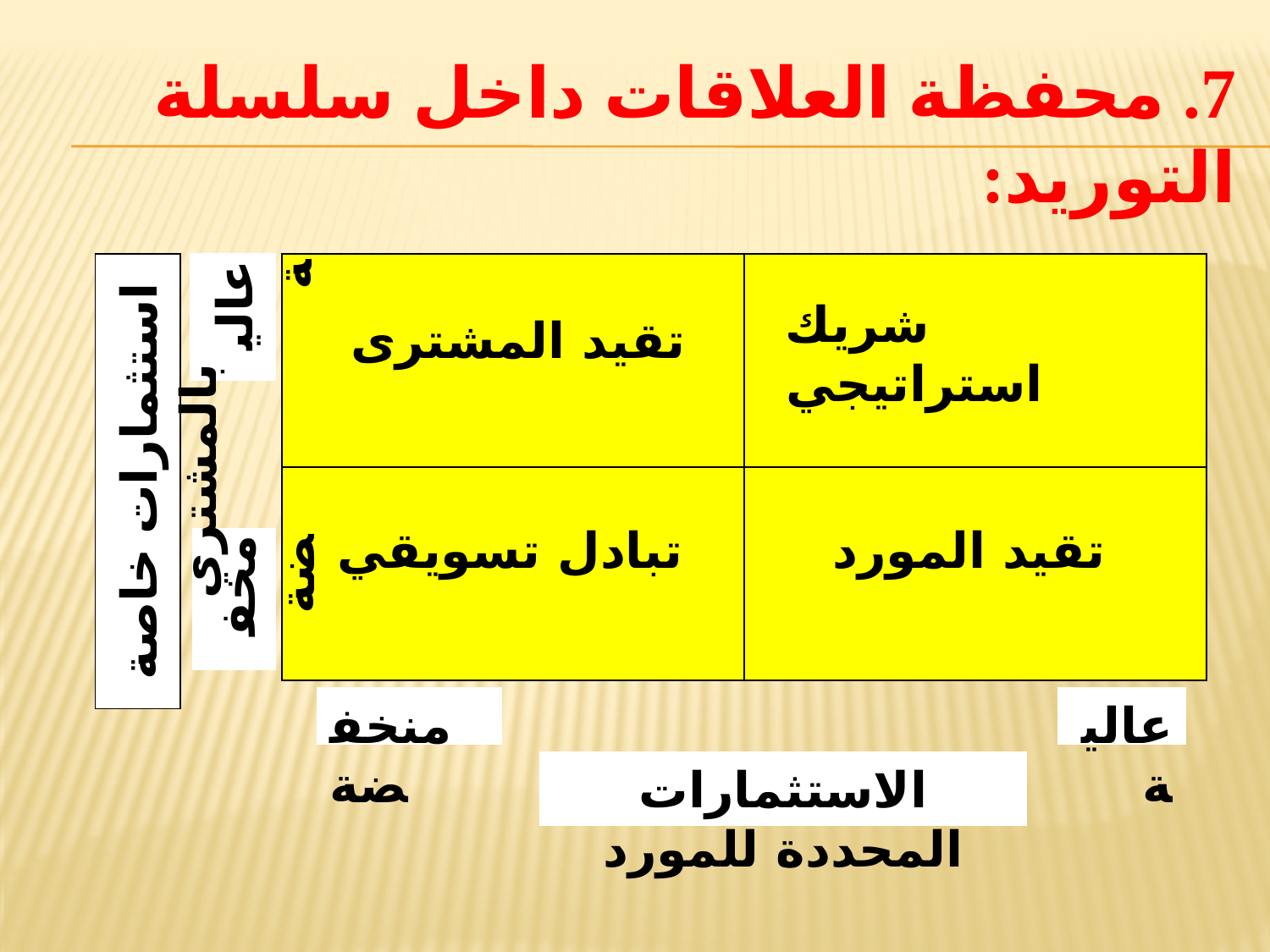

# 7. محفظة العلاقات داخل سلسلة التوريد:
استثمارات خاصة بالمشتري
عالية

شريك استراتيجي
تقيد المشترى

تبادل تسويقي

تقيد المورد

مخفضة
منخفضة

عالية
الاستثمارات المحددة للمورد